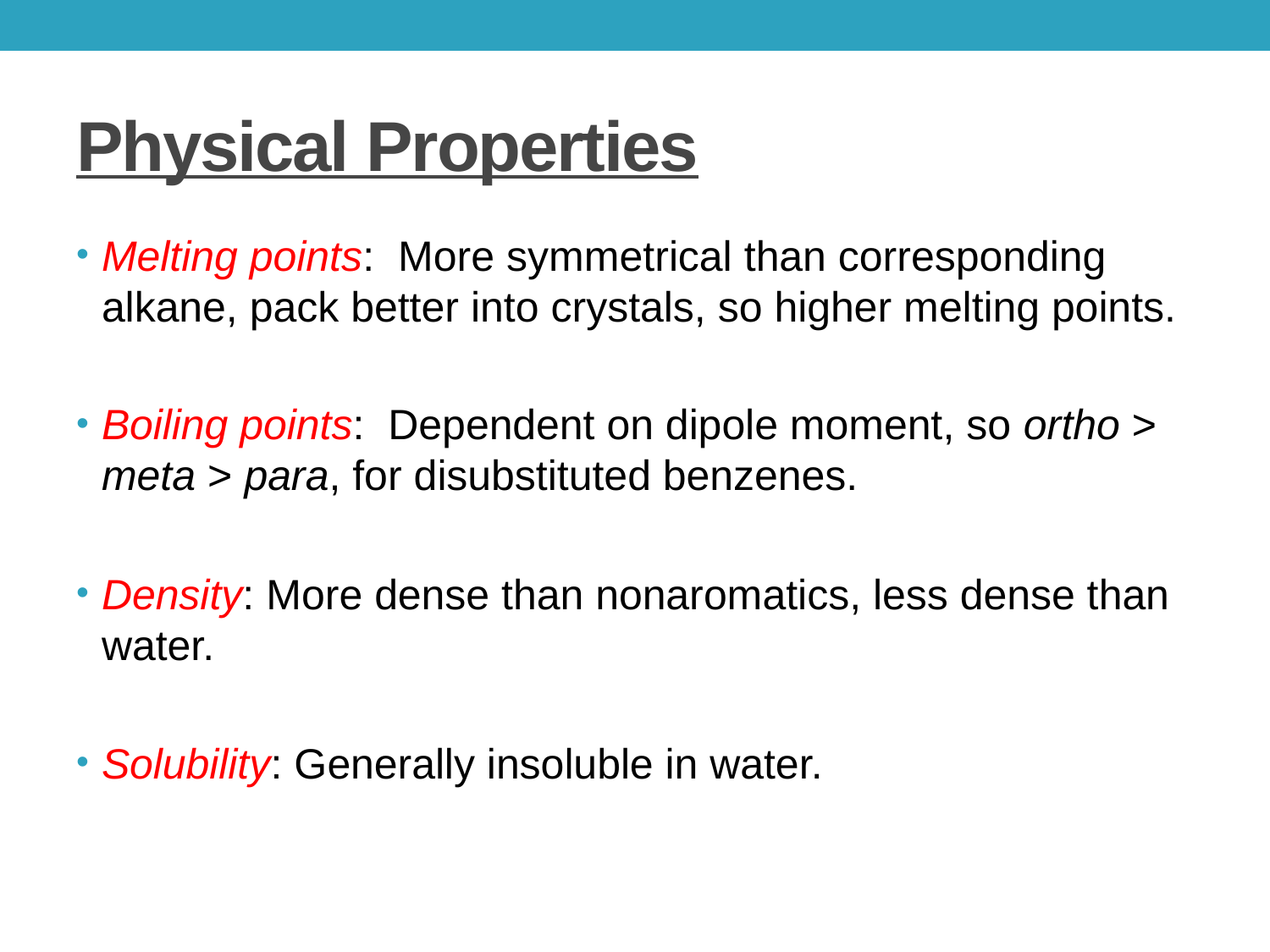

# Physical Properties
Melting points:  More symmetrical than corresponding alkane, pack better into crystals, so higher melting points.

Boiling points:  Dependent on dipole moment, so ortho > meta > para, for disubstituted benzenes.

Density: More dense than nonaromatics, less dense than water.

Solubility: Generally insoluble in water.